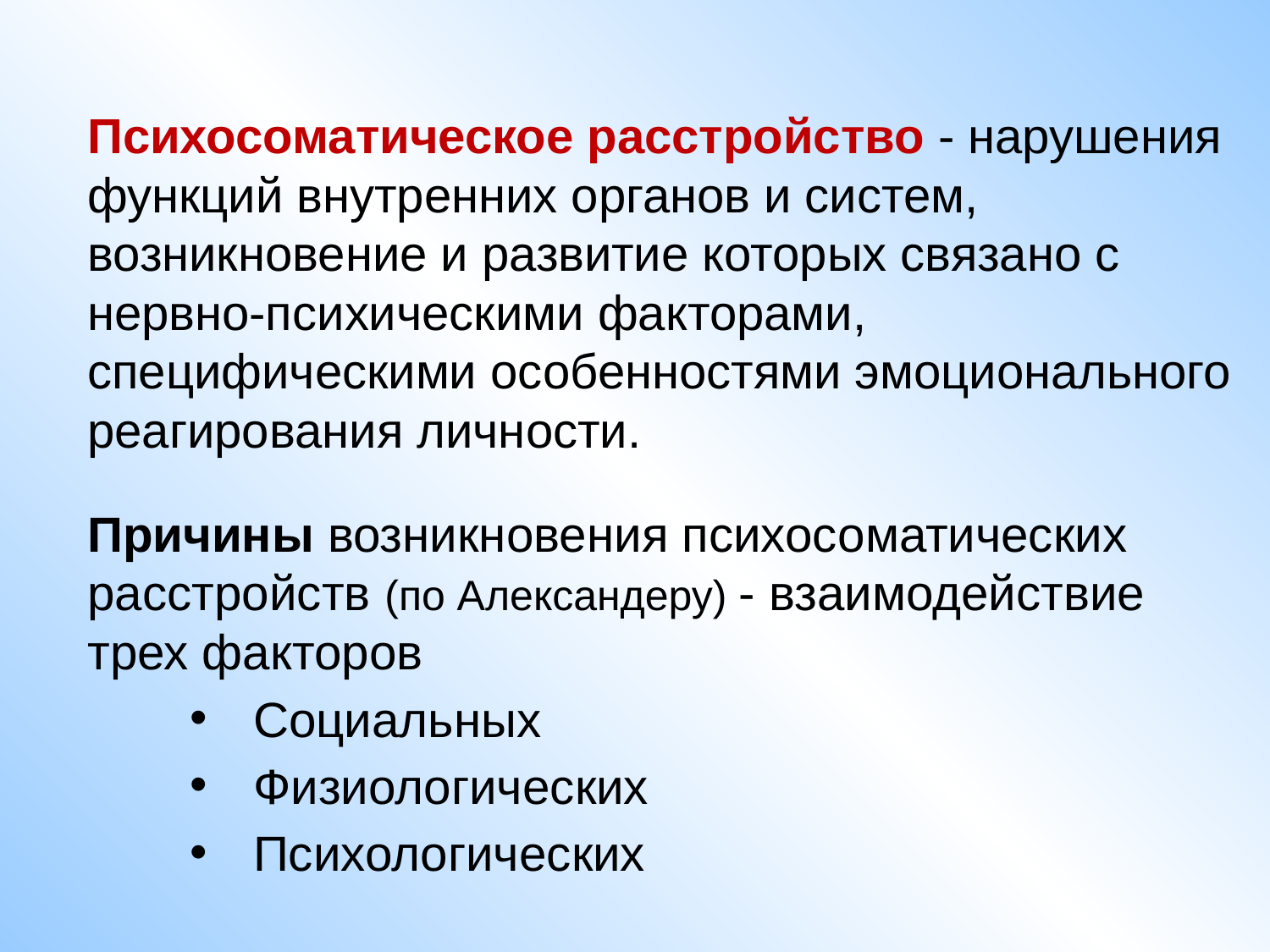

# Психосоматическое расстройство - нарушения функций внутренних органов и систем, возникновение и развитие которых связано с нервно-психическими факторами, специфическими особенностями эмоционального реагирования личности.
Причины возникновения психосоматических расстройств (по Александеру) - взаимодействие трех факторов
Социальных
Физиологических
Психологических